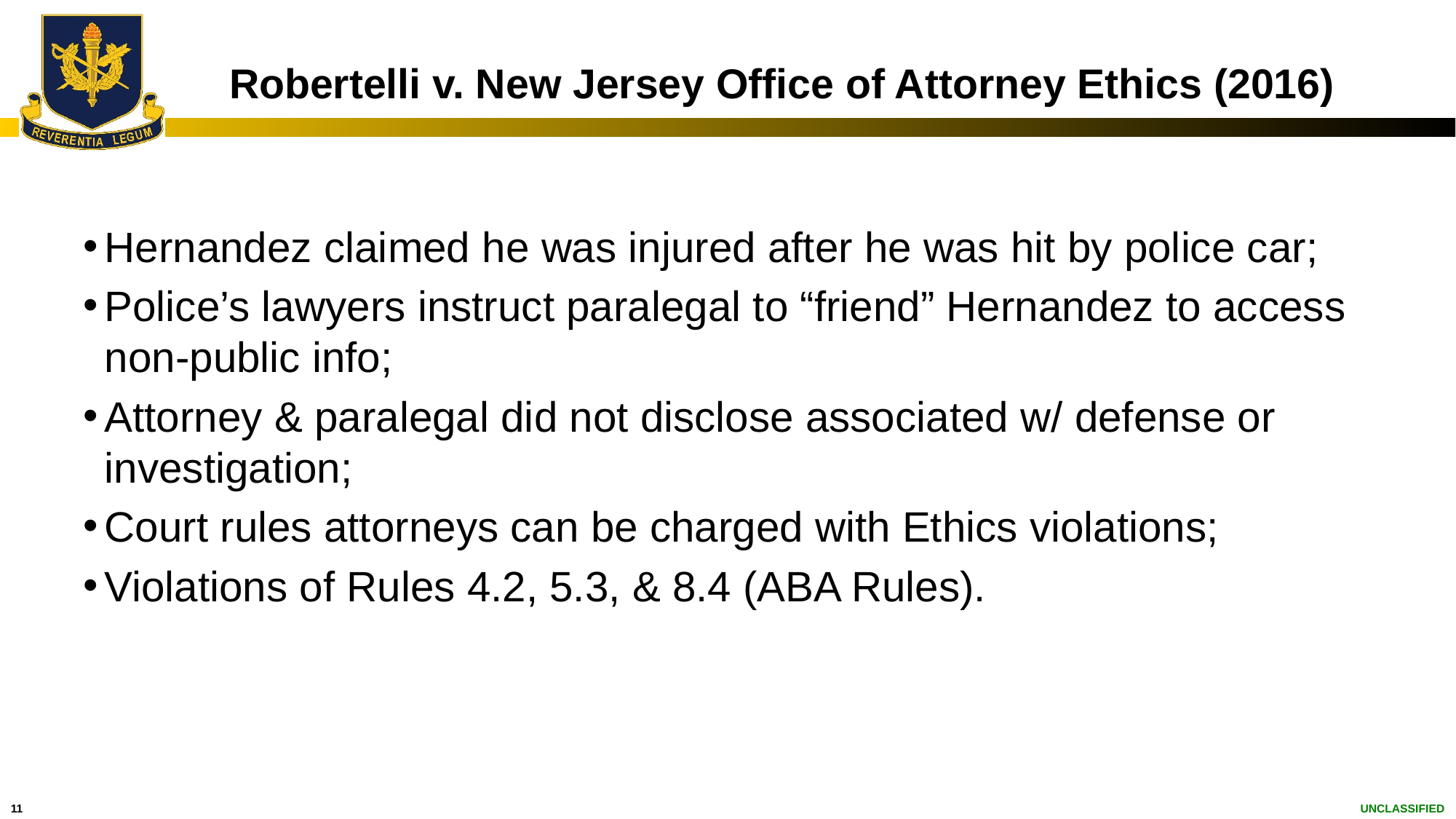

# Robertelli v. New Jersey Office of Attorney Ethics (2016)
Hernandez claimed he was injured after he was hit by police car;
Police’s lawyers instruct paralegal to “friend” Hernandez to access non-public info;
Attorney & paralegal did not disclose associated w/ defense or investigation;
Court rules attorneys can be charged with Ethics violations;
Violations of Rules 4.2, 5.3, & 8.4 (ABA Rules).